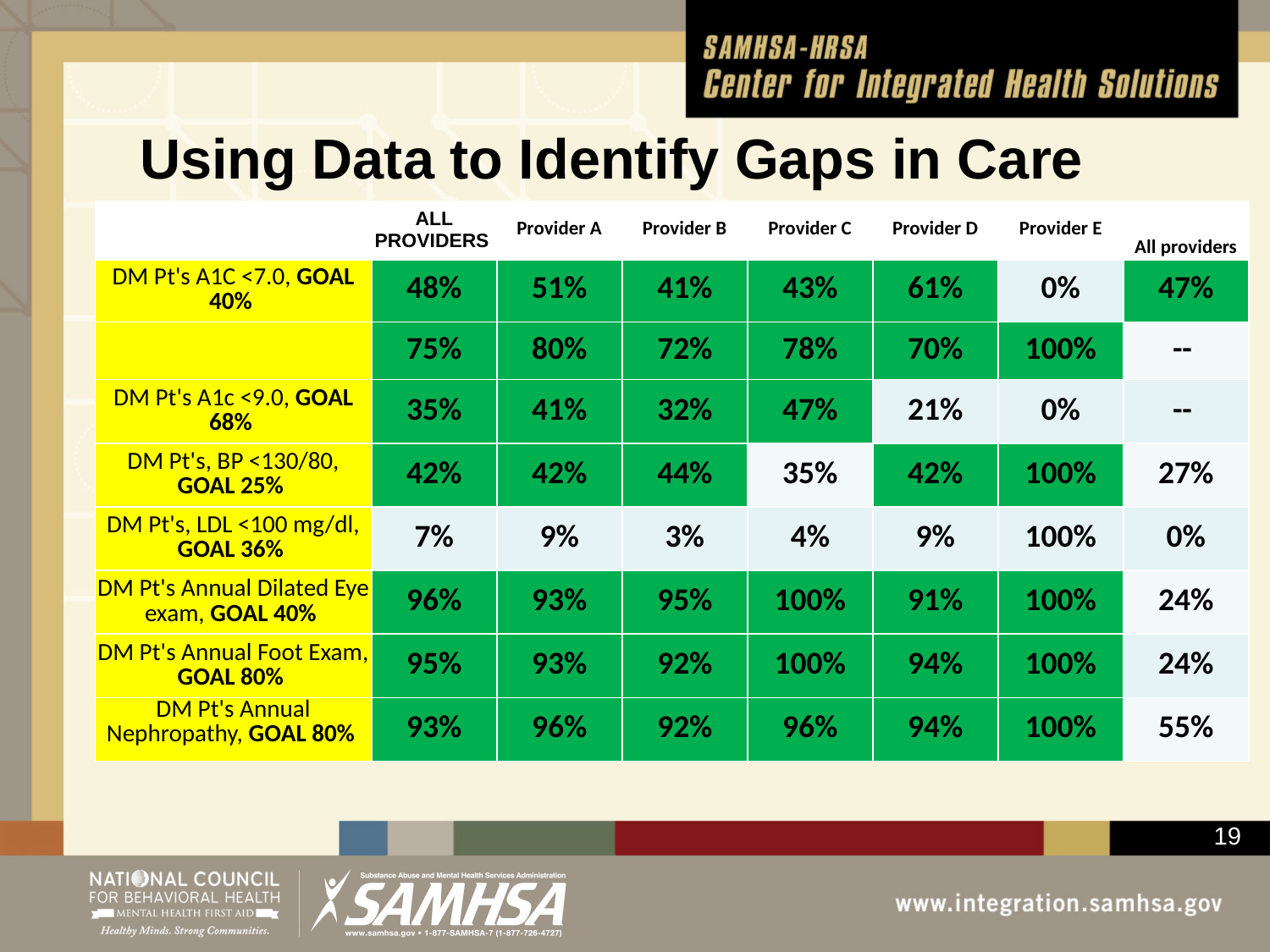

# Using Data to Identify Gaps in Care
| -- | ALL PROVIDERS | Provider A | Provider B | Provider C | Provider D | Provider E | All providers |
| --- | --- | --- | --- | --- | --- | --- | --- |
| DM Pt's A1C <7.0, GOAL 40% | 48% | 51% | 41% | 43% | 61% | 0% | 47% |
|  | 75% | 80% | 72% | 78% | 70% | 100% | -- |
| DM Pt's A1c <9.0, GOAL 68% | 35% | 41% | 32% | 47% | 21% | 0% | -- |
| DM Pt's, BP <130/80, GOAL 25% | 42% | 42% | 44% | 35% | 42% | 100% | 27% |
| DM Pt's, LDL <100 mg/dl, GOAL 36% | 7% | 9% | 3% | 4% | 9% | 100% | 0% |
| DM Pt's Annual Dilated Eye exam, GOAL 40% | 96% | 93% | 95% | 100% | 91% | 100% | 24% |
| DM Pt's Annual Foot Exam, GOAL 80% | 95% | 93% | 92% | 100% | 94% | 100% | 24% |
| DM Pt's Annual Nephropathy, GOAL 80% | 93% | 96% | 92% | 96% | 94% | 100% | 55% |